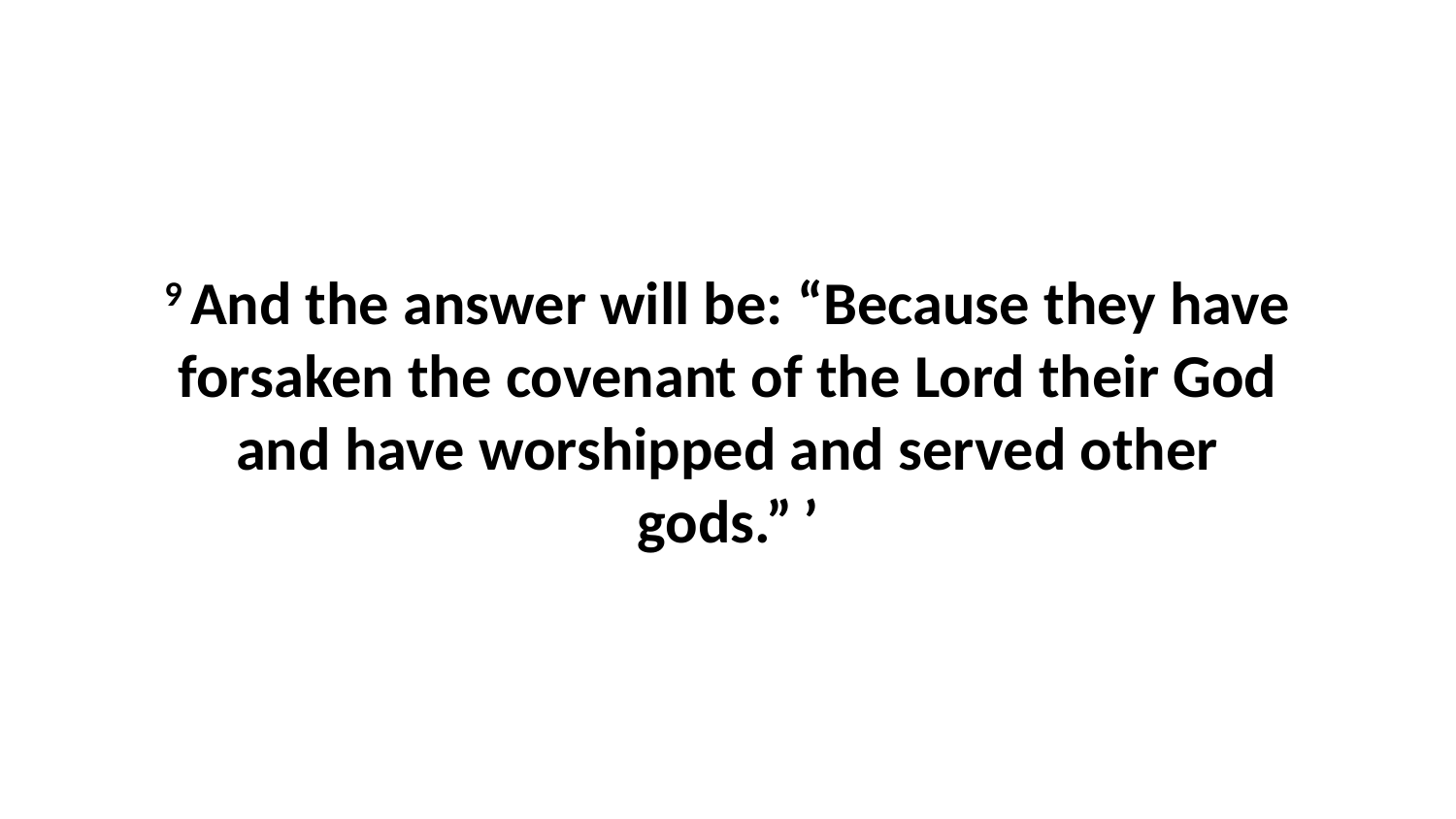

9 And the answer will be: “Because they have forsaken the covenant of the Lord their God and have worshipped and served other gods.” ’